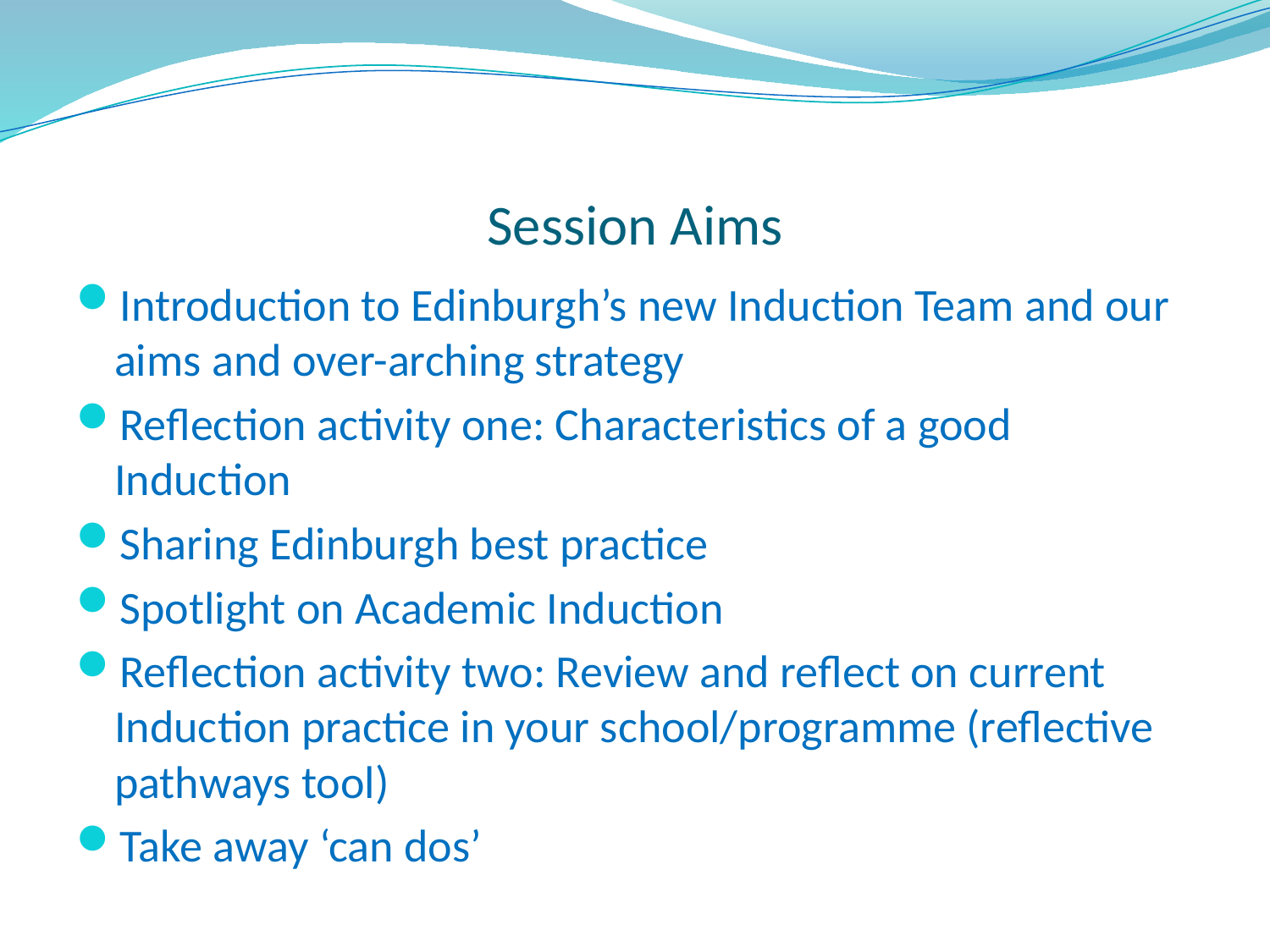

# Session Aims
Introduction to Edinburgh’s new Induction Team and our aims and over-arching strategy
Reflection activity one: Characteristics of a good Induction
Sharing Edinburgh best practice
Spotlight on Academic Induction
Reflection activity two: Review and reflect on current Induction practice in your school/programme (reflective pathways tool)
Take away ‘can dos’